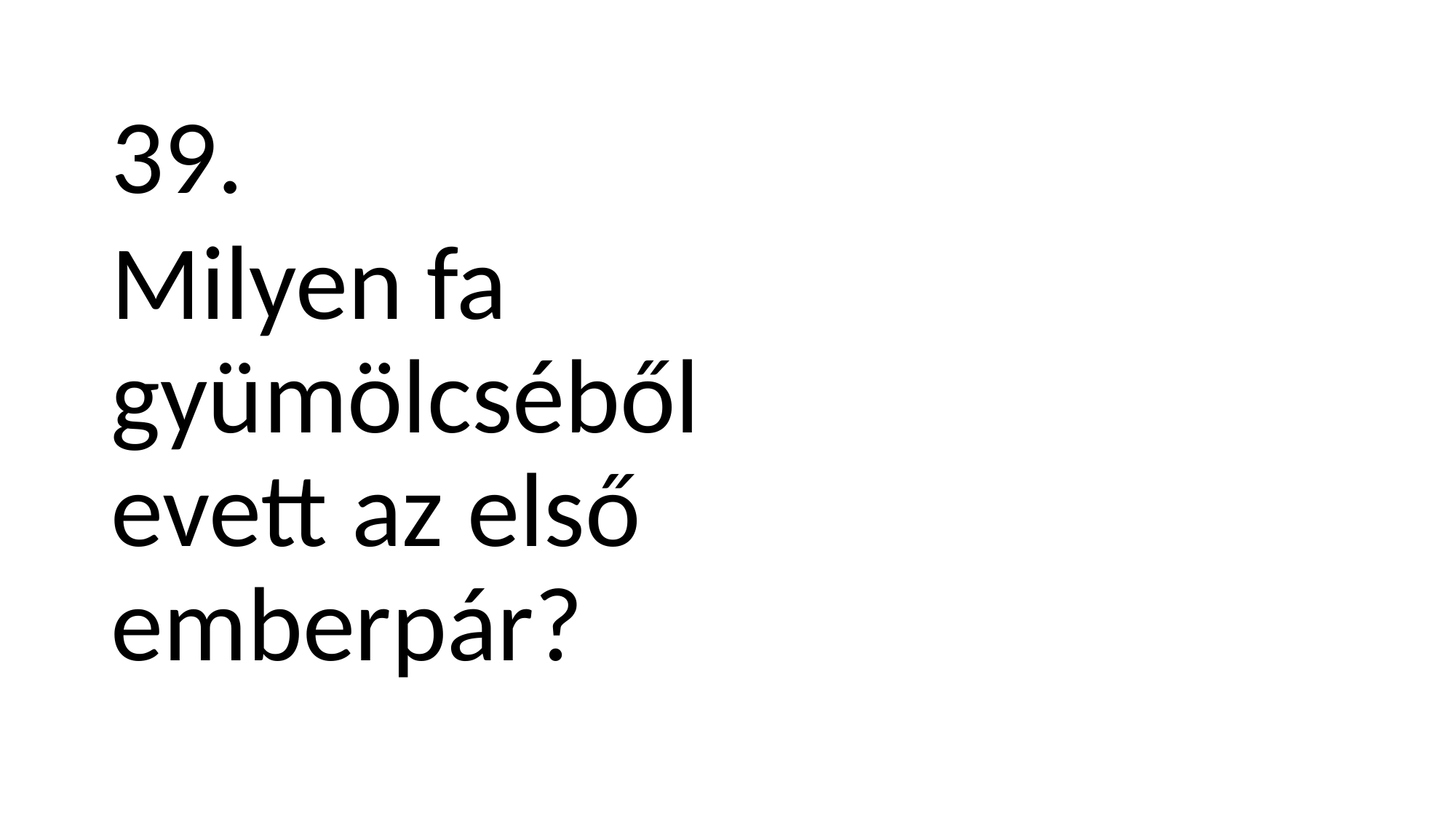

39.
Milyen fa gyümölcséből evett az első emberpár?